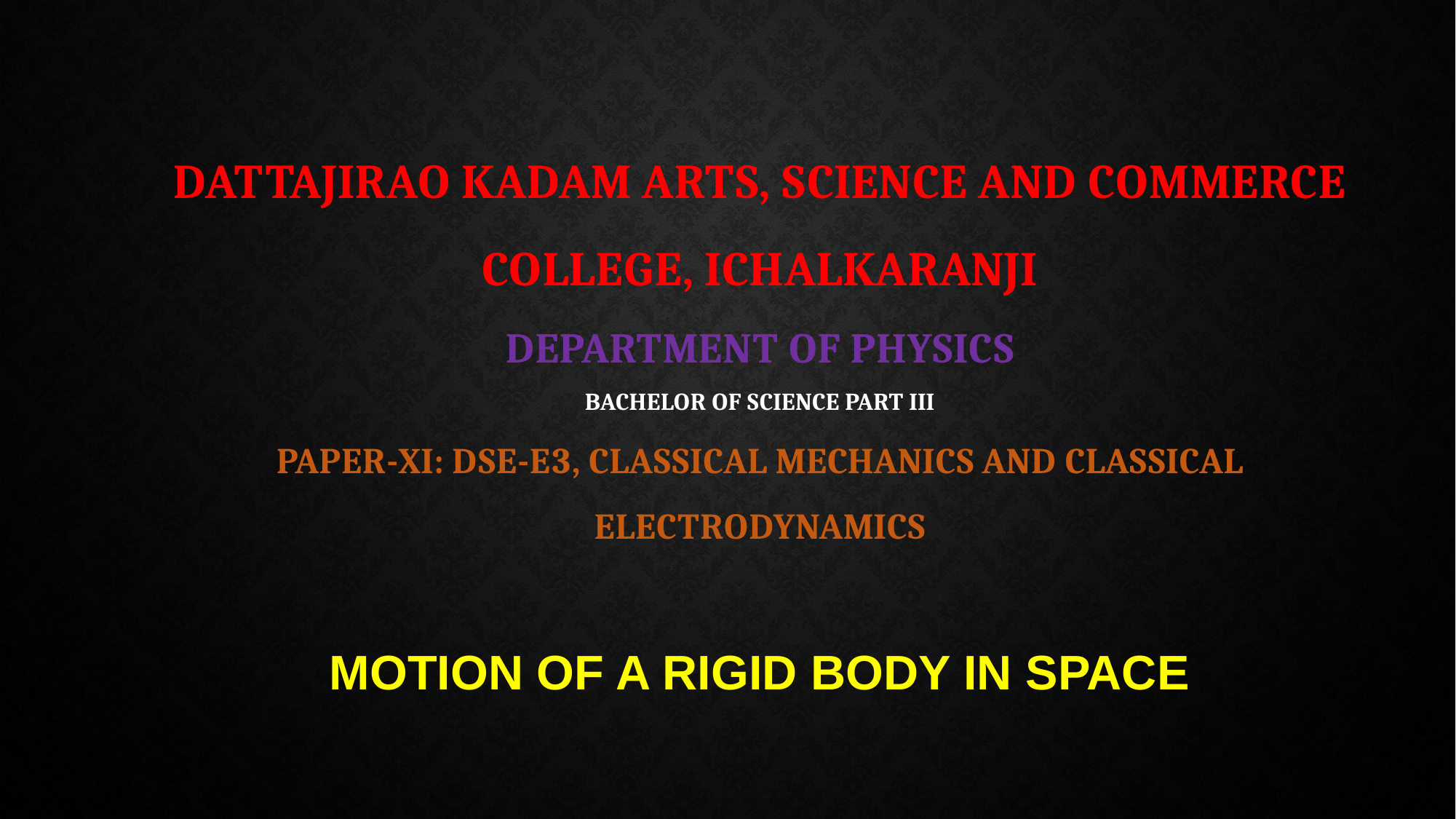

# DATTAJIRAO KADAM ARTS, SCIENCE AND COMMERCE COLLEGE, ICHALKARANJI Department of Physics Bachelor of Science part Iii Paper-XI: DSE-E3, Classical Mechanics and Classical Electrodynamics MOTION OF A RIGID BODY IN SPACE